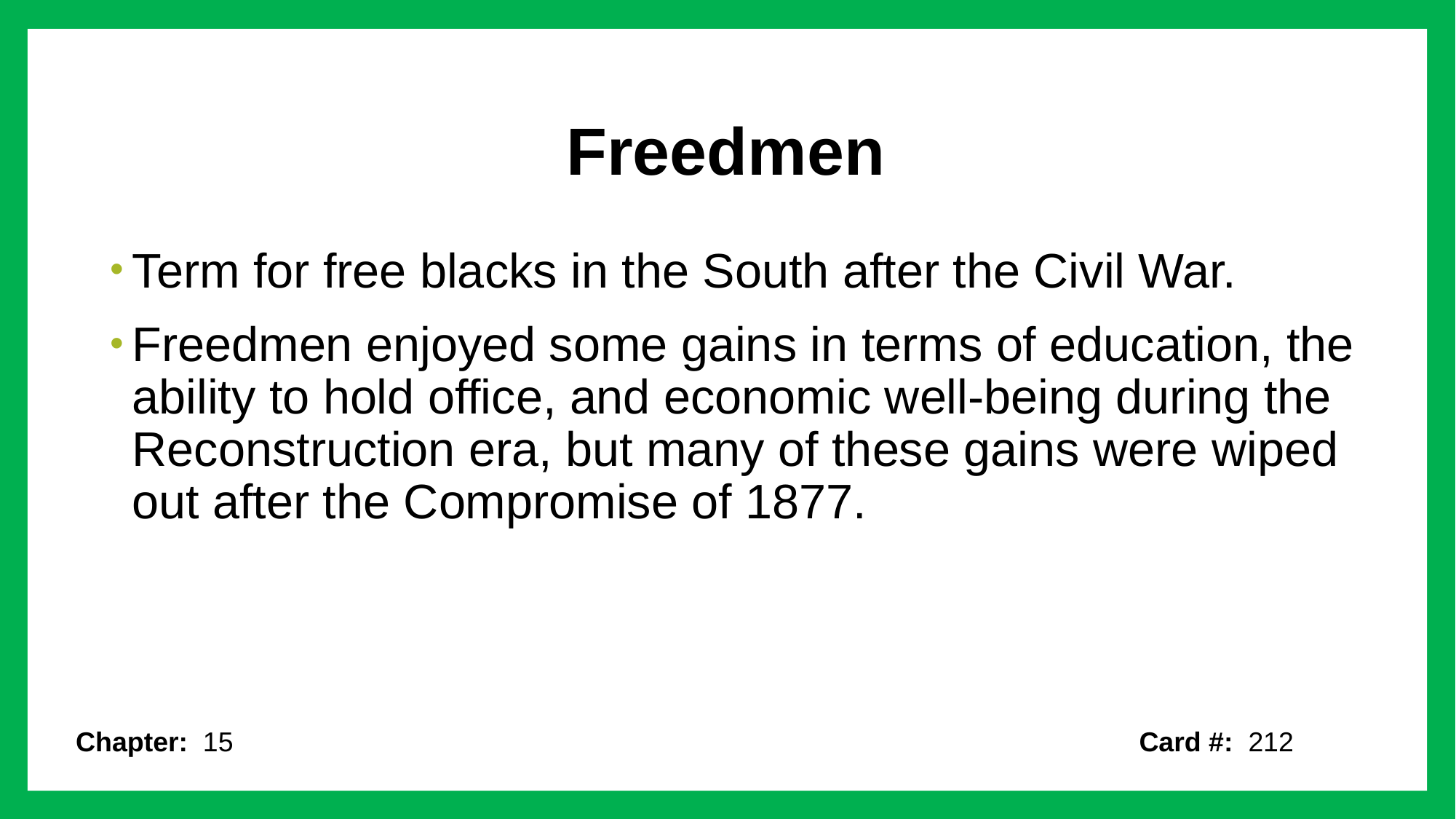

# Freedmen
Term for free blacks in the South after the Civil War.
Freedmen enjoyed some gains in terms of education, the ability to hold office, and economic well-being during the Reconstruction era, but many of these gains were wiped out after the Compromise of 1877.
Card #:  212
Chapter:  15